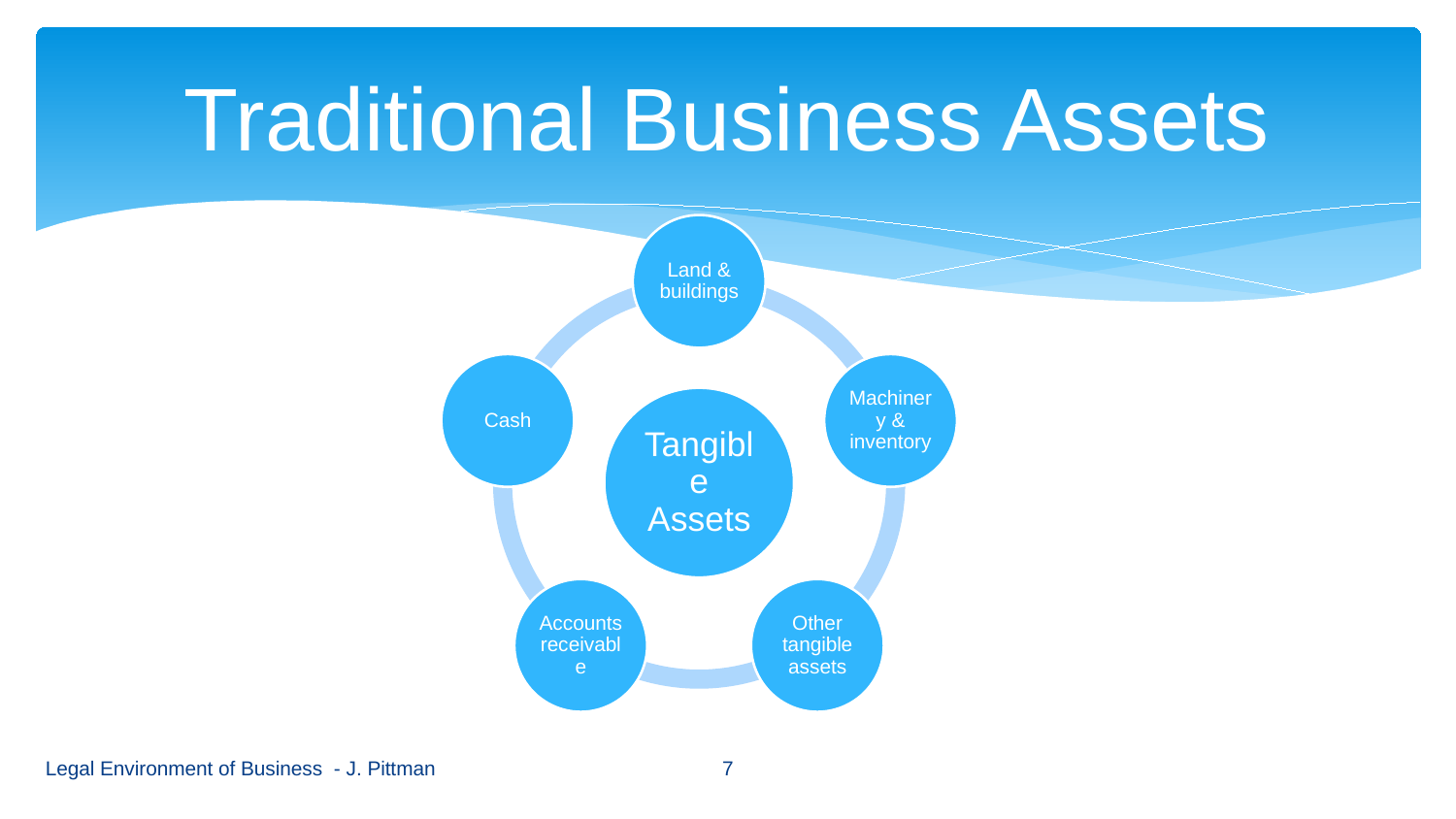

# Traditional Business Assets
Tangible Assets
Land & buildings
Machinery & inventory
Other tangible assets
Accounts receivable
Cash
Legal Environment of Business  - J. Pittman
7